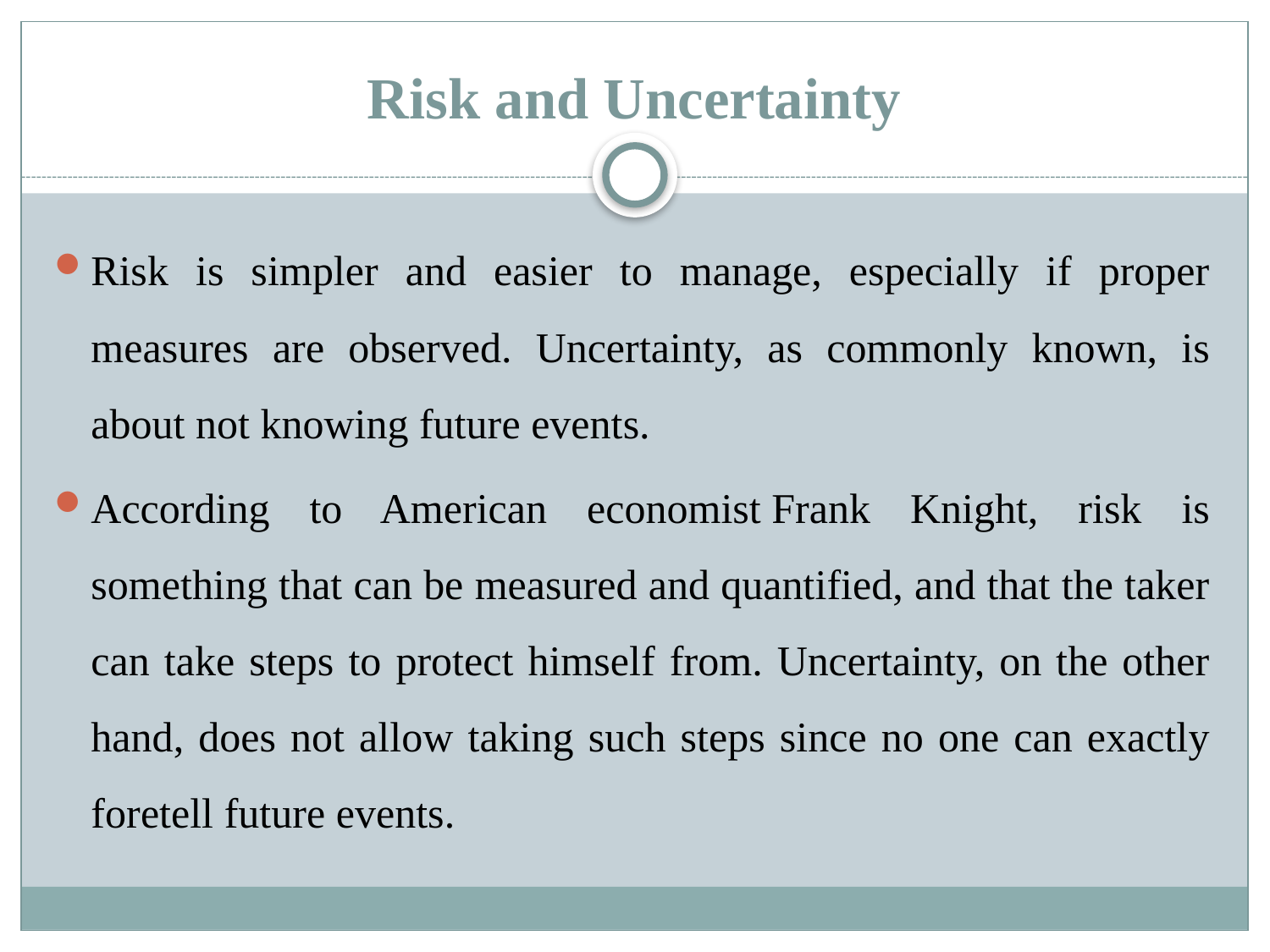

# Risk and Uncertainty
Risk is simpler and easier to manage, especially if proper measures are observed. Uncertainty, as commonly known, is about not knowing future events.
According to American economist Frank Knight, risk is something that can be measured and quantified, and that the taker can take steps to protect himself from. Uncertainty, on the other hand, does not allow taking such steps since no one can exactly foretell future events.